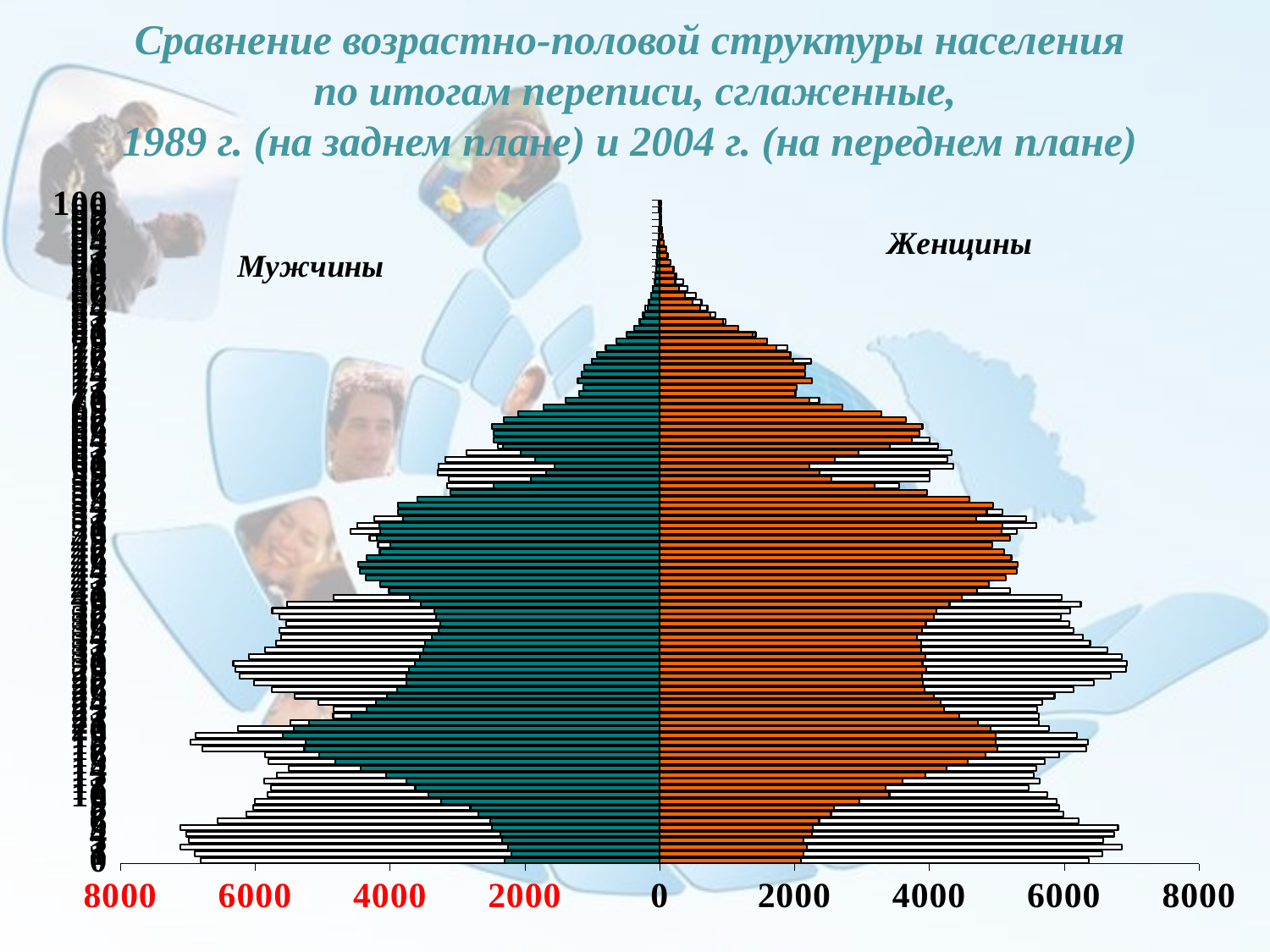

# Сравнение возрастно-половой структуры населения по итогам переписи, сглаженные, 1989 г. (на заднем плане) и 2004 г. (на переднем плане)

### Chart

| Category | Муж 1989 | Жен 1989 | Муж 2004 | Жен 2004 |
|---|---|---|---|---|
| 0 | -6808.0 | 6371.0 | -2303.0 | 2090.0 |
| 1 | -6898.0 | 6562.0 | -2196.0 | 2131.0 |
| 2 | -7111.0 | 6851.0 | -2248.0 | 2178.0 |
| 3 | -6983.0 | 6584.0 | -2334.0 | 2134.0 |
| 4 | -7028.0 | 6748.0 | -2369.0 | 2259.0 |
| 5 | -7113.0 | 6798.0 | -2495.0 | 2271.0 |
| 6 | -6560.0 | 6209.0 | -2515.0 | 2365.0 |
| 7 | -6134.0 | 5994.0 | -2695.0 | 2541.0 |
| 8 | -6036.0 | 5923.0 | -2810.0 | 2591.0 |
| 9 | -6004.0 | 5885.0 | -3244.0 | 2960.0 |
| 10 | -5819.0 | 5753.0 | -3429.0 | 3408.0 |
| 11 | -5769.0 | 5479.0 | -3626.0 | 3347.0 |
| 12 | -5871.0 | 5632.0 | -3759.0 | 3601.0 |
| 13 | -5674.0 | 5544.0 | -4059.0 | 3945.0 |
| 14 | -5505.0 | 5590.0 | -4433.0 | 4261.0 |
| 15 | -5801.0 | 5708.3333333333285 | -4808.3333333333285 | 4574.3333333333285 |
| 16 | -5851.0 | 5928.0 | -5057.0 | 4827.3333333333285 |
| 17 | -6788.6666666666815 | 6324.0 | -5271.3333333333285 | 5013.6666666666815 |
| 18 | -6957.0 | 6358.3333333333285 | -5256.6666666666815 | 4988.0 |
| 19 | -6882.0 | 6189.0 | -5590.0 | 4981.0 |
| 20 | -6253.0 | 5774.3333333333285 | -5425.6666666666815 | 4911.6666666666815 |
| 21 | -5481.0 | 5623.6666666666815 | -5204.0 | 4719.3333333333285 |
| 22 | -4844.3333333333285 | 5625.0 | -4571.3333333333285 | 4446.6666666666815 |
| 23 | -4842.3333333333285 | 5600.3333333333285 | -4350.3333333333285 | 4219.3333333333285 |
| 24 | -5069.6666666666815 | 5671.6666666666815 | -4215.3333333333285 | 4162.6666666666815 |
| 25 | -5421.0 | 5856.6666666666815 | -4046.666666666662 | 4072.0 |
| 26 | -5760.3333333333285 | 6139.3333333333285 | -3900.666666666662 | 3928.0 |
| 27 | -6018.6666666666815 | 6444.0 | -3755.3333333333408 | 3908.3333333333408 |
| 28 | -6235.6666666666815 | 6695.6666666666815 | -3761.3333333333408 | 3889.3333333333408 |
| 29 | -6296.6666666666815 | 6917.3333333333285 | -3722.3333333333408 | 3956.0 |
| 30 | -6326.3333333333285 | 6934.3333333333285 | -3632.0 | 3897.3333333333408 |
| 31 | -6092.6666666666815 | 6849.6666666666815 | -3562.3333333333408 | 3943.0 |
| 32 | -5852.6666666666815 | 6637.0 | -3503.0 | 3877.666666666662 |
| 33 | -5694.0 | 6384.0 | -3484.3333333333408 | 3881.666666666662 |
| 34 | -5616.6666666666815 | 6274.3333333333285 | -3379.0 | 3821.0 |
| 35 | -5637.0 | 6137.3333333333285 | -3280.0 | 3890.3333333333408 |
| 36 | -5541.0 | 6075.6666666666815 | -3253.3333333333408 | 3947.666666666662 |
| 37 | -5644.6666666666815 | 5954.0 | -3320.666666666662 | 4061.3333333333408 |
| 38 | -5749.0 | 6084.3333333333285 | -3349.3333333333408 | 4105.6666666666815 |
| 39 | -5531.3333333333285 | 6245.3333333333285 | -3549.0 | 4299.3333333333285 |
| 40 | -4835.0 | 5968.0 | -3712.3333333333408 | 4486.0 |
| 41 | -4023.3333333333408 | 5195.6666666666815 | -4008.3333333333408 | 4703.6666666666815 |
| 42 | -3001.0 | 4314.3333333333285 | -4147.0 | 4888.6666666666815 |
| 43 | -2687.0 | 3299.3333333333408 | -4360.6666666666815 | 5132.3333333333285 |
| 44 | -2386.3333333333408 | 3030.3333333333408 | -4452.6666666666815 | 5292.3333333333285 |
| 45 | -2838.666666666662 | 2777.666666666662 | -4472.0 | 5314.6666666666815 |
| 46 | -3347.666666666662 | 3309.666666666662 | -4353.3333333333285 | 5216.0 |
| 47 | -3794.666666666662 | 3932.3333333333408 | -4153.0 | 5104.3333333333285 |
| 48 | -4178.3333333333285 | 4525.3333333333285 | -3990.666666666662 | 4934.0 |
| 49 | -4304.3333333333285 | 5084.6666666666815 | -4196.0 | 5196.3333333333285 |
| 50 | -4584.0 | 5294.3333333333285 | -4143.0 | 5068.6666666666815 |
| 51 | -4483.0 | 5591.6666666666815 | -4156.3333333333285 | 5079.3333333333285 |
| 52 | -4230.3333333333285 | 5439.0 | -3809.0 | 4697.0 |
| 53 | -3663.0 | 5083.0 | -3879.666666666662 | 4851.6666666666815 |
| 54 | -3162.666666666662 | 4407.0 | -3888.0 | 4945.0 |
| 55 | -2892.3333333333408 | 3797.0 | -3589.666666666662 | 4597.6666666666815 |
| 56 | -2829.0 | 3550.0 | -3107.0 | 3972.0 |
| 57 | -3158.666666666662 | 3557.0 | -2468.3333333333408 | 3190.0 |
| 58 | -3133.0 | 4009.3333333333408 | -1912.6666666666667 | 2549.3333333333408 |
| 59 | -3299.0 | 4009.666666666662 | -1685.6666666666667 | 2368.666666666662 |
| 60 | -3279.666666666662 | 4355.3333333333285 | -1559.0 | 2218.3333333333408 |
| 61 | -3178.3333333333408 | 4269.3333333333285 | -1846.333333333331 | 2600.3333333333408 |
| 62 | -2869.666666666662 | 4333.6666666666815 | -2062.3333333333408 | 2946.3333333333408 |
| 63 | -2404.3333333333408 | 4127.6666666666815 | -2321.0 | 3412.0 |
| 64 | -2194.0 | 4005.0 | -2464.0 | 3742.666666666662 |
| 65 | -1928.6666666666667 | 3856.3333333333408 | -2468.0 | 3856.3333333333408 |
| 66 | -1704.0 | 3534.666666666662 | -2486.0 | 3897.3333333333408 |
| 67 | -1461.0 | 3164.3333333333408 | -2311.3333333333408 | 3652.666666666662 |
| 68 | -1282.0 | 2799.666666666662 | -2099.666666666662 | 3286.0 |
| 69 | -1205.333333333331 | 2477.3333333333408 | -1727.6666666666667 | 2712.0 |
| 70 | -1000.3333333333335 | 2365.0 | -1402.6666666666667 | 2222.0 |
| 71 | -888.0 | 2024.0 | -1192.6666666666667 | 2005.6666666666667 |
| 72 | -766.0 | 1869.333333333331 | -1131.6666666666667 | 2037.0 |
| 73 | -907.6666666666666 | 1683.6666666666667 | -1214.6666666666667 | 2253.666666666662 |
| 74 | -959.0 | 2023.333333333331 | -1153.0 | 2153.666666666662 |
| 75 | -987.3333333333336 | 2144.666666666662 | -1115.333333333331 | 2159.3333333333408 |
| 76 | -845.6666666666666 | 2244.3333333333408 | -1008.3333333333335 | 1982.0 |
| 77 | -789.0 | 1947.0 | -937.3333333333336 | 1926.333333333331 |
| 78 | -669.0 | 1890.333333333331 | -800.3333333333336 | 1733.0 |
| 79 | -575.0 | 1588.333333333331 | -638.6666666666666 | 1588.0 |
| 80 | -457.6666666666671 | 1423.0 | -498.6666666666671 | 1383.333333333331 |
| 81 | -362.6666666666671 | 1138.0 | -383.0 | 1166.6666666666667 |
| 82 | -305.6666666666671 | 977.0 | -293.3333333333333 | 944.0 |
| 83 | -250.0 | 829.6666666666666 | -229.3333333333335 | 755.3333333333336 |
| 84 | -210.3333333333335 | 707.6666666666666 | -179.66666666666652 | 603.3333333333336 |
| 85 | -170.3333333333335 | 619.0 | -155.66666666666652 | 482.6666666666671 |
| 86 | -129.66666666666652 | 540.3333333333336 | -125.66666666666667 | 371.3333333333333 |
| 87 | -105.33333333333324 | 413.6666666666671 | -99.66666666666667 | 287.3333333333333 |
| 88 | -77.66666666666667 | 351.6666666666671 | -70.66666666666667 | 230.0 |
| 89 | -63.66666666666658 | 245.0 | -64.66666666666667 | 225.0 |
| 90 | -39.333333333333336 | 213.3333333333335 | -55.333333333333336 | 197.0 |
| 91 | -30.33333333333329 | 128.3333333333335 | -45.66666666666658 | 162.0 |
| 92 | -18.33333333333329 | 107.33333333333324 | -37.0 | 117.33333333333324 |
| 93 | -14.666666666666679 | 79.33333333333326 | -37.333333333333336 | 93.0 |
| 94 | -9.333333333333336 | 58.333333333333336 | -29.666666666666668 | 61.333333333333336 |
| 95 | -8.666666666666677 | 41.333333333333336 | -19.33333333333329 | 37.333333333333336 |
| 96 | -6.0 | 31.33333333333329 | -8.0 | 21.33333333333329 |
| 97 | -5.33333333333334 | 25.666666666666668 | -6.33333333333334 | 13.0 |
| 98 | -5.33333333333334 | 23.666666666666668 | -5.0 | 10.666666666666679 |
| 99 | -6.0 | 19.666666666666668 | -10.666666666666679 | 18.0 |
| 100 | -4.33333333333334 | 23.0 | -8.333333333333336 | 15.0 |
Женщины